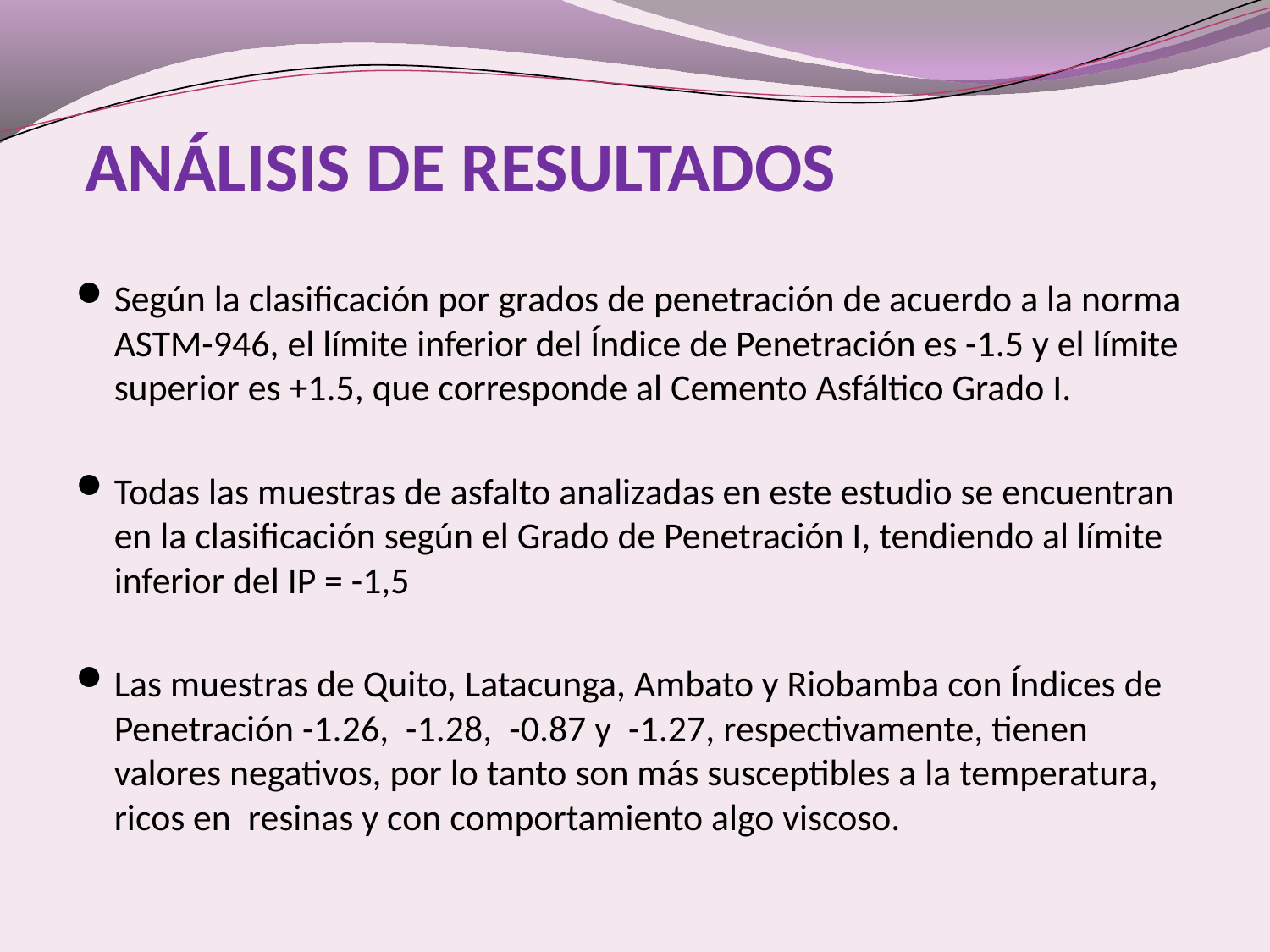

# ANÁLISIS DE RESULTADOS
Según la clasificación por grados de penetración de acuerdo a la norma ASTM-946, el límite inferior del Índice de Penetración es -1.5 y el límite superior es +1.5, que corresponde al Cemento Asfáltico Grado I.

Todas las muestras de asfalto analizadas en este estudio se encuentran en la clasificación según el Grado de Penetración I, tendiendo al límite inferior del IP = -1,5

Las muestras de Quito, Latacunga, Ambato y Riobamba con Índices de Penetración -1.26,  -1.28,  -0.87 y  -1.27, respectivamente, tienen valores negativos, por lo tanto son más susceptibles a la temperatura, ricos en  resinas y con comportamiento algo viscoso.